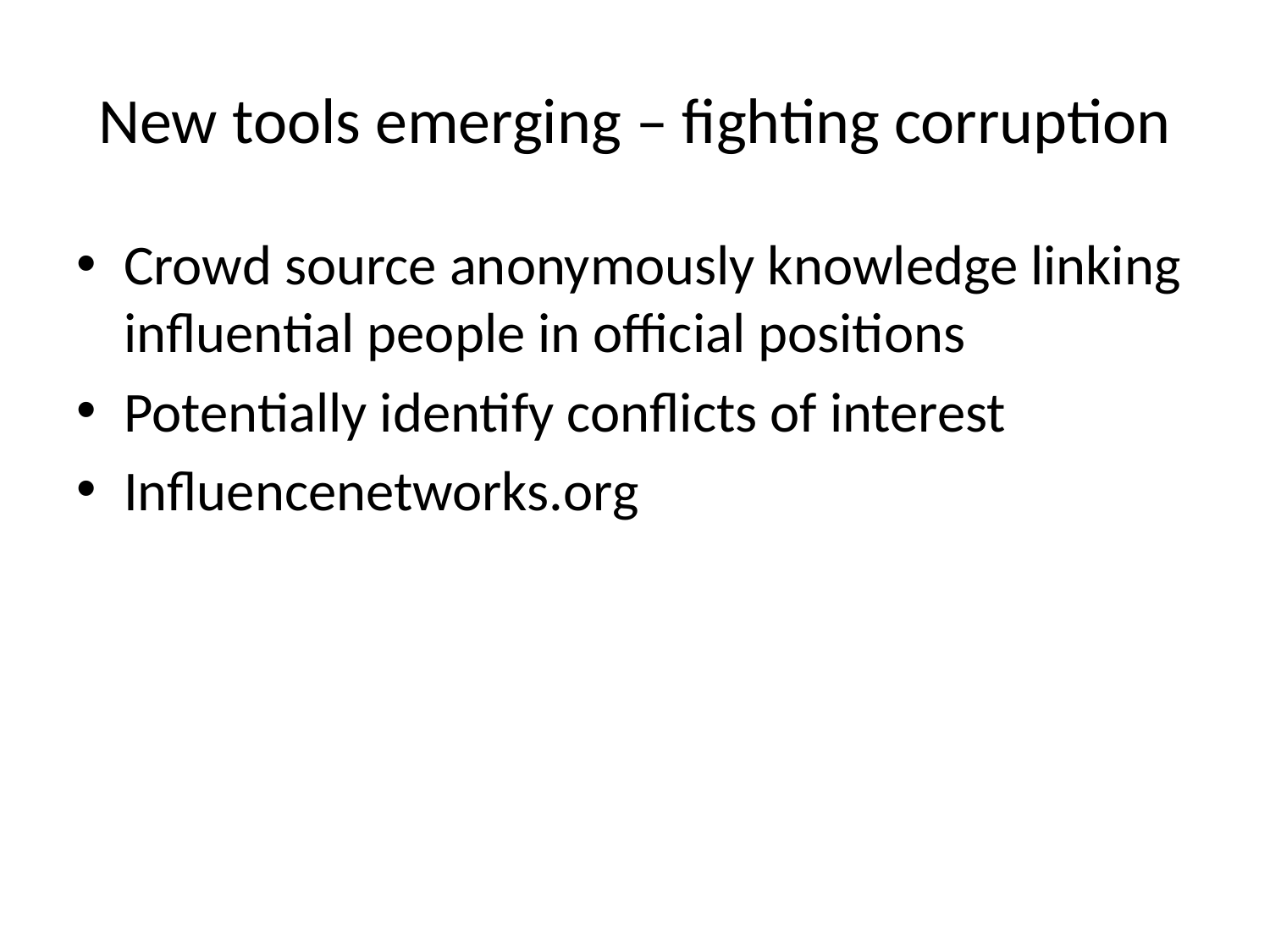

# New tools emerging – fighting corruption
Crowd source anonymously knowledge linking influential people in official positions
Potentially identify conflicts of interest
Influencenetworks.org